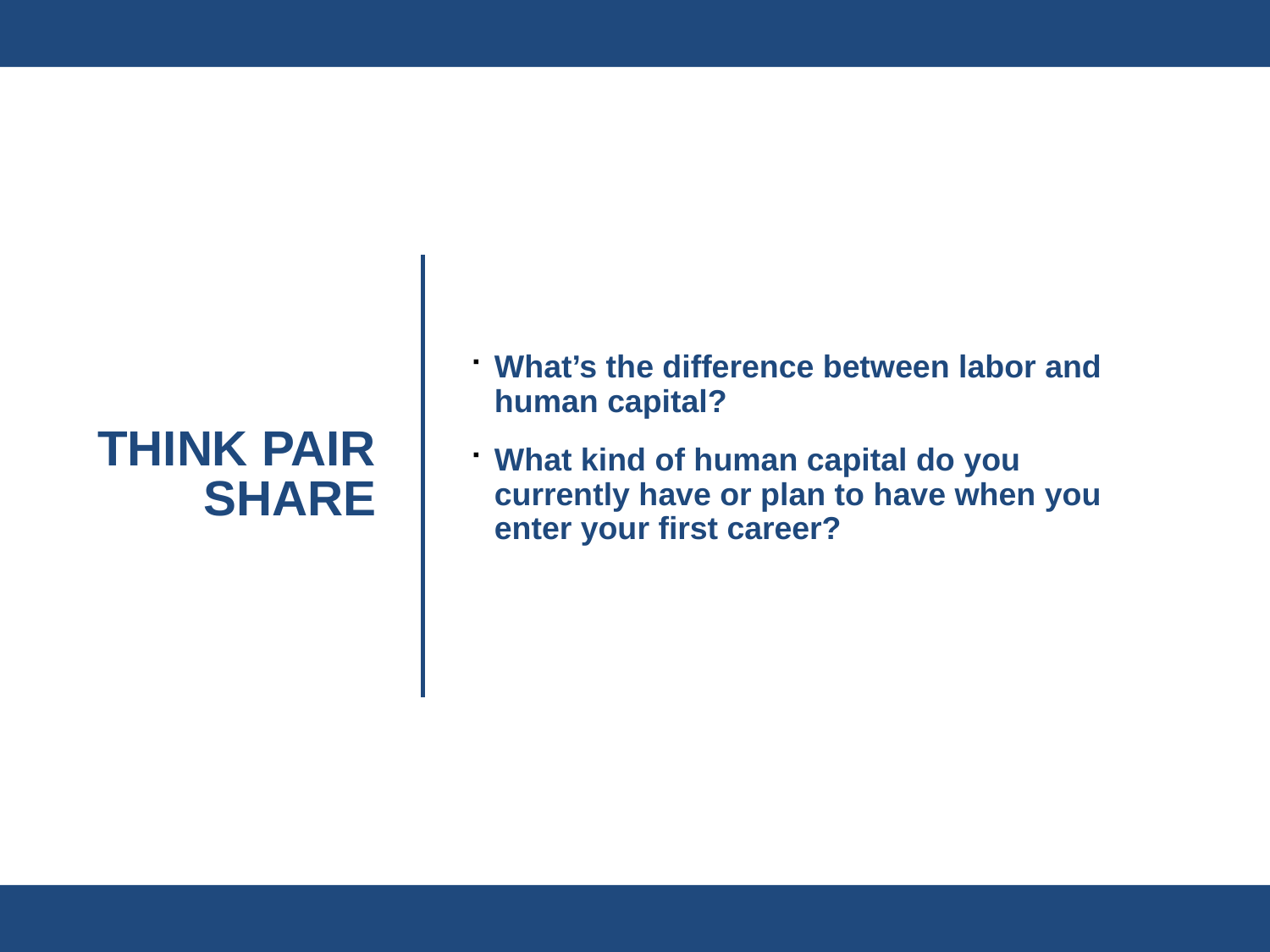

What’s the difference between labor and human capital?
What kind of human capital do you currently have or plan to have when you enter your first career?

# Think Pair Share